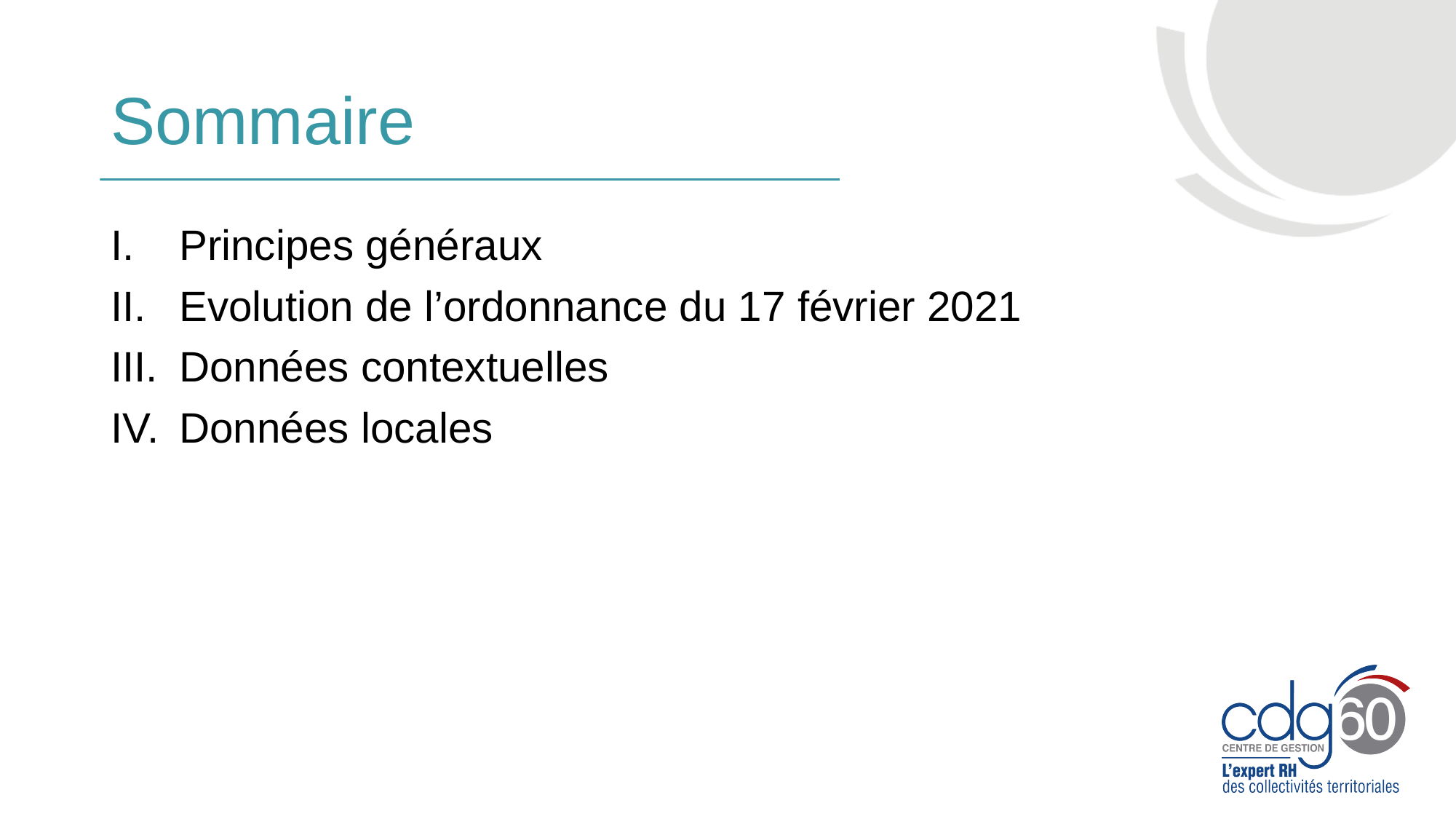

# Sommaire
Principes généraux
Evolution de l’ordonnance du 17 février 2021
Données contextuelles
Données locales